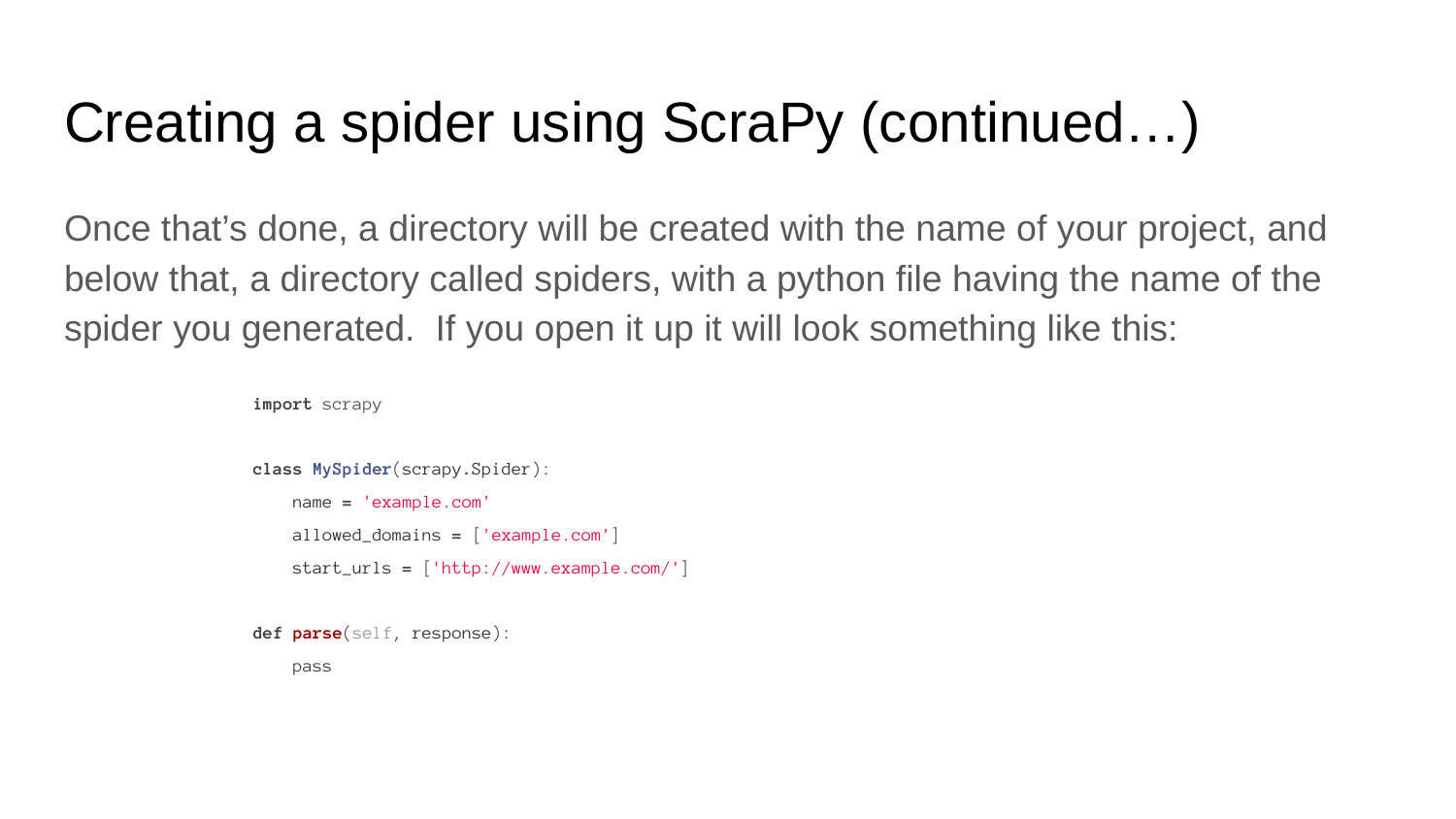

# Creating a spider using ScraPy (continued…)
Once that’s done, a directory will be created with the name of your project, and below that, a directory called spiders, with a python file having the name of the spider you generated.  If you open it up it will look something like this:

import scrapy
class MySpider(scrapy.Spider):
    name = 'example.com'
    allowed_domains = ['example.com']
    start_urls = ['http://www.example.com/']

def parse(self, response):
    pass